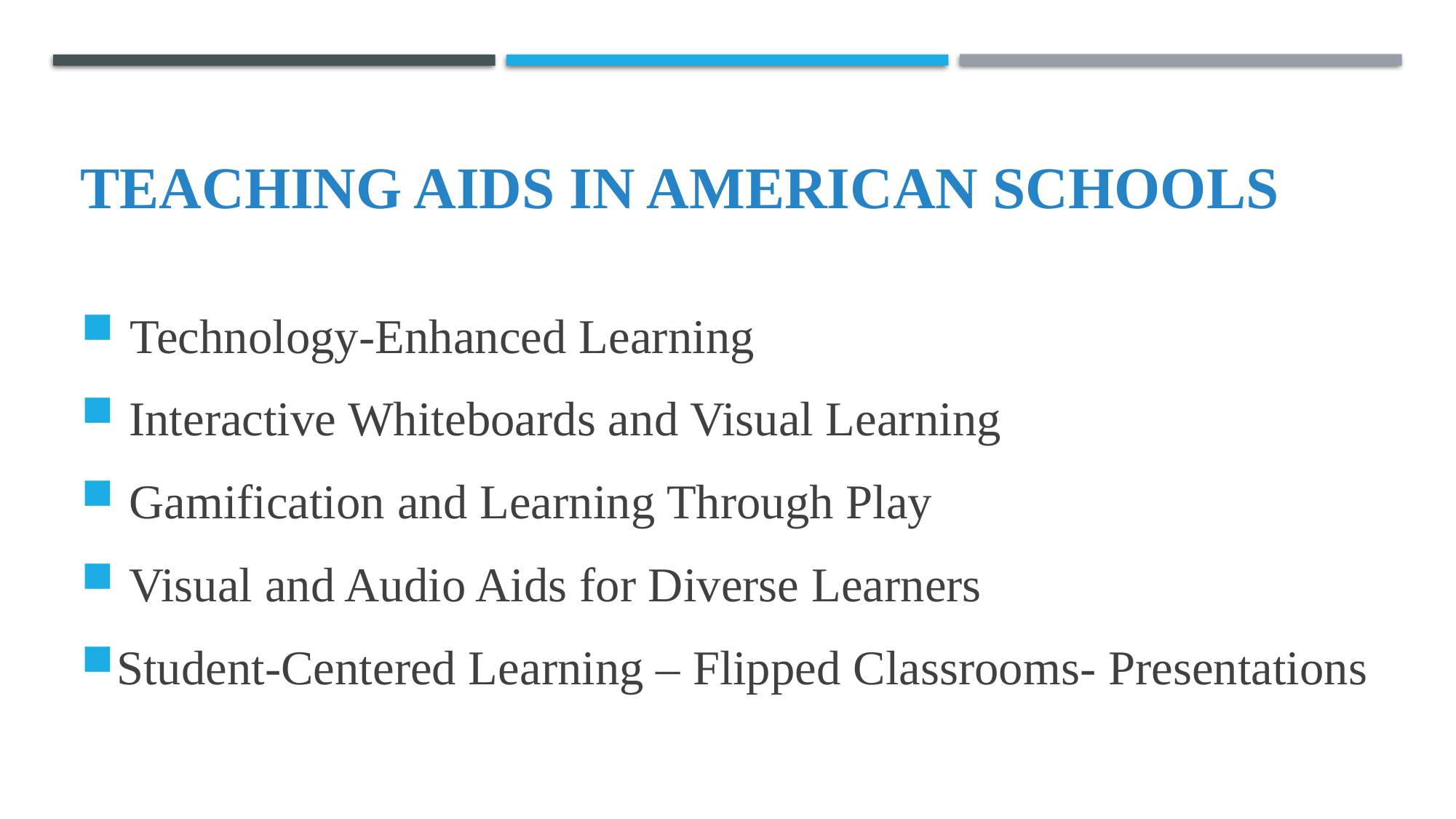

# Teaching aids in American Schools
 Technology-Enhanced Learning
 Interactive Whiteboards and Visual Learning
 Gamification and Learning Through Play
 Visual and Audio Aids for Diverse Learners
Student-Centered Learning – Flipped Classrooms- Presentations